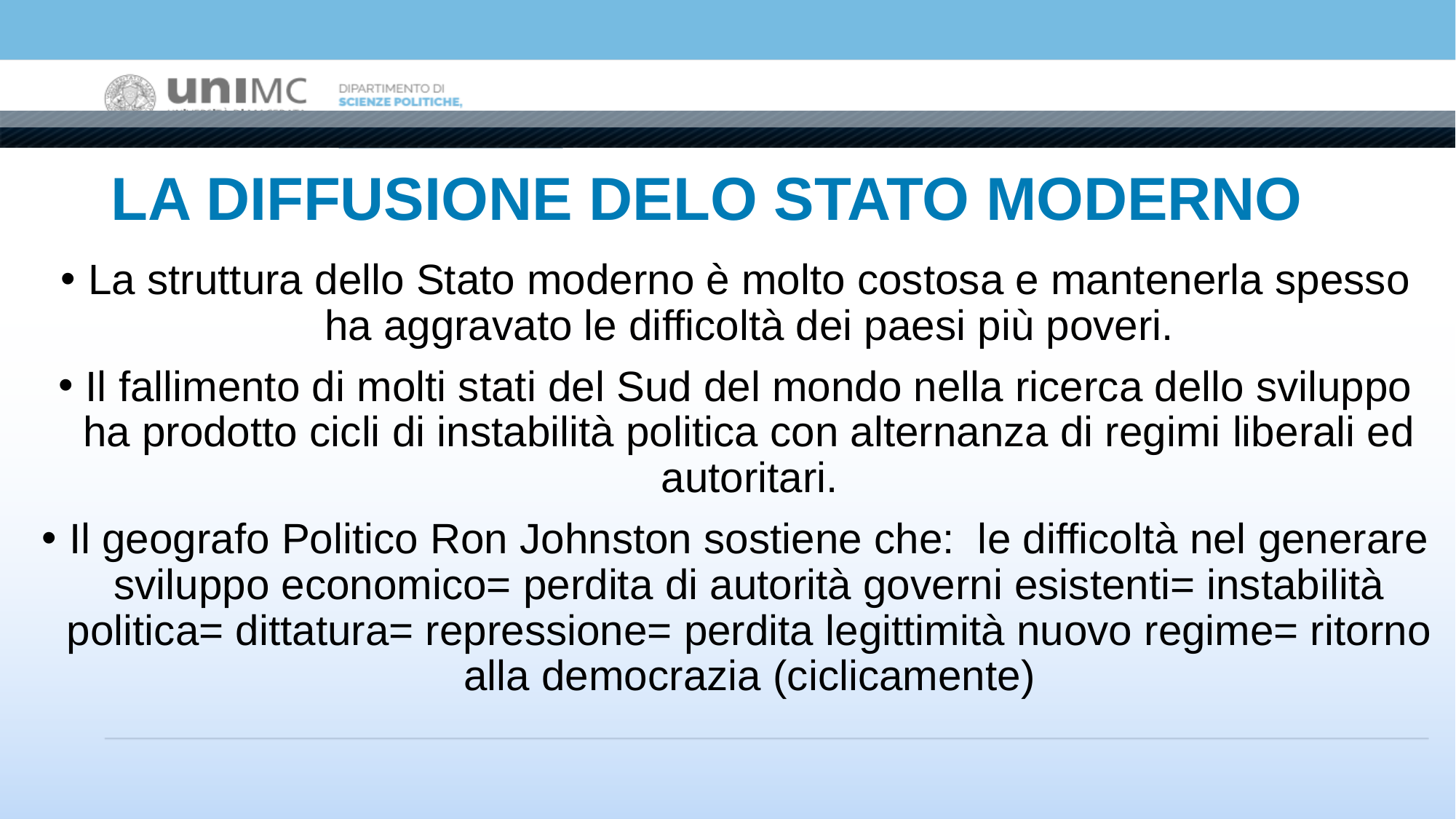

# LA DIFFUSIONE DELO STATO MODERNO
La struttura dello Stato moderno è molto costosa e mantenerla spesso ha aggravato le difficoltà dei paesi più poveri.
Il fallimento di molti stati del Sud del mondo nella ricerca dello sviluppo ha prodotto cicli di instabilità politica con alternanza di regimi liberali ed autoritari.
Il geografo Politico Ron Johnston sostiene che:  le difficoltà nel generare sviluppo economico= perdita di autorità governi esistenti= instabilità politica= dittatura= repressione= perdita legittimità nuovo regime= ritorno alla democrazia (ciclicamente)